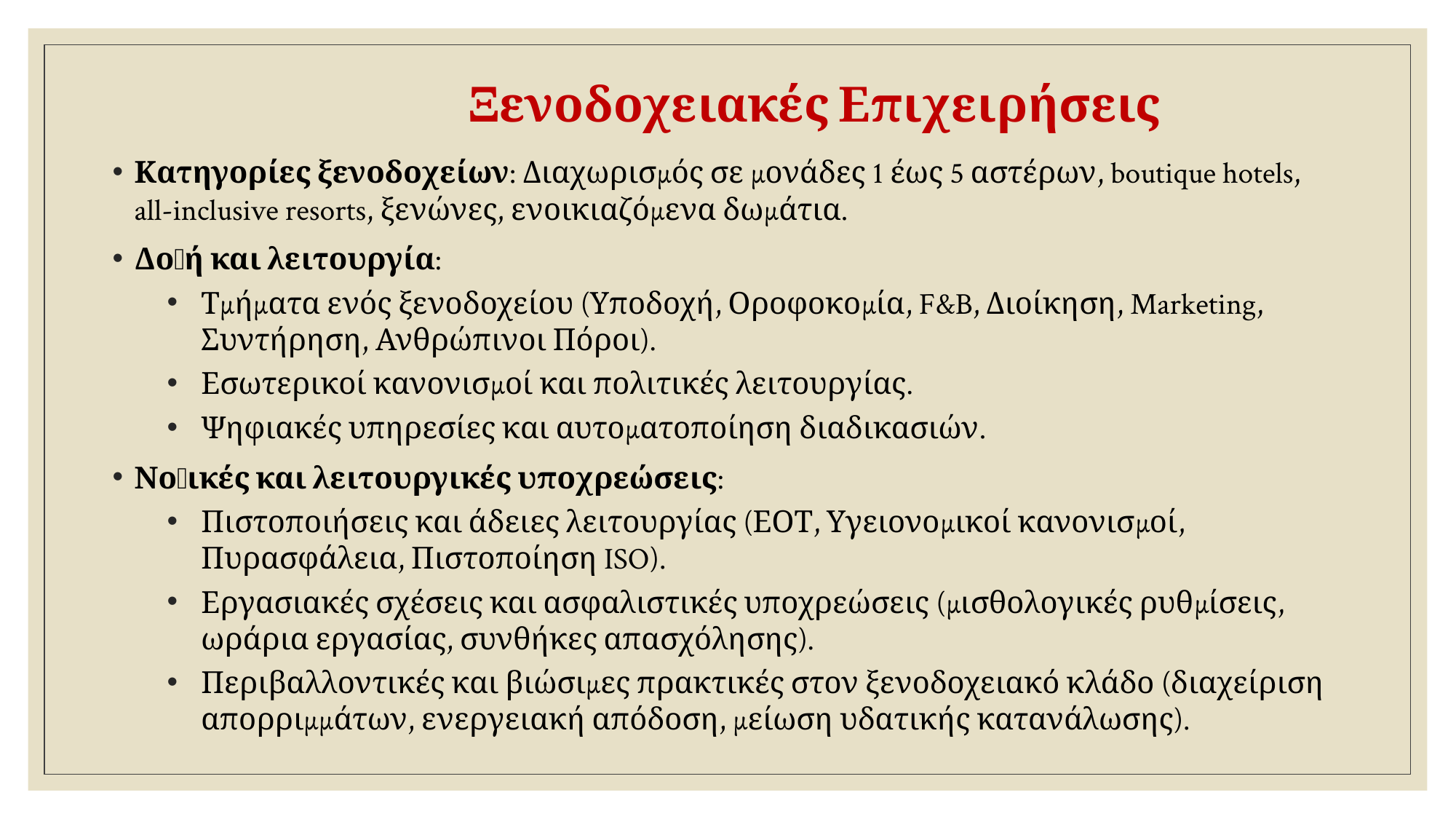

# Ξενοδοχειακές Επιχειρήσεις
Κατηγορίες ξενοδοχείων: Διαχωρισμός σε μονάδες 1 έως 5 αστέρων, boutique hotels, all-inclusive resorts, ξενώνες, ενοικιαζόμενα δωμάτια.
Δομή και λειτουργία:
Τμήματα ενός ξενοδοχείου (Υποδοχή, Οροφοκομία, F&B, Διοίκηση, Marketing, Συντήρηση, Ανθρώπινοι Πόροι).
Εσωτερικοί κανονισμοί και πολιτικές λειτουργίας.
Ψηφιακές υπηρεσίες και αυτοματοποίηση διαδικασιών.
Νομικές και λειτουργικές υποχρεώσεις:
Πιστοποιήσεις και άδειες λειτουργίας (ΕΟΤ, Υγειονομικοί κανονισμοί, Πυρασφάλεια, Πιστοποίηση ISO).
Εργασιακές σχέσεις και ασφαλιστικές υποχρεώσεις (μισθολογικές ρυθμίσεις, ωράρια εργασίας, συνθήκες απασχόλησης).
Περιβαλλοντικές και βιώσιμες πρακτικές στον ξενοδοχειακό κλάδο (διαχείριση απορριμμάτων, ενεργειακή απόδοση, μείωση υδατικής κατανάλωσης).